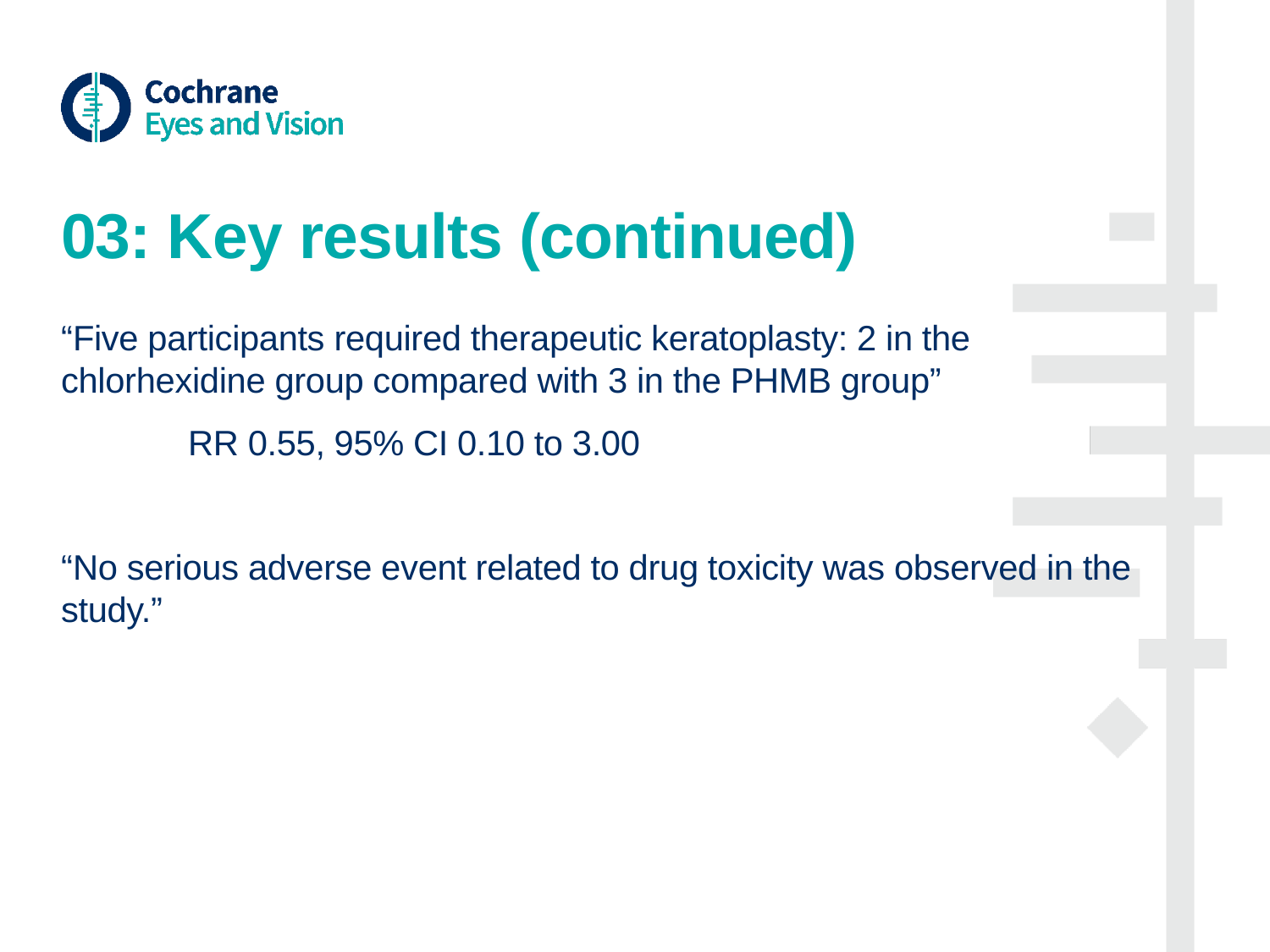

# 03: Key results (continued)
“Five participants required therapeutic keratoplasty: 2 in the chlorhexidine group compared with 3 in the PHMB group”
	RR 0.55, 95% CI 0.10 to 3.00

“No serious adverse event related to drug toxicity was observed in the study.”